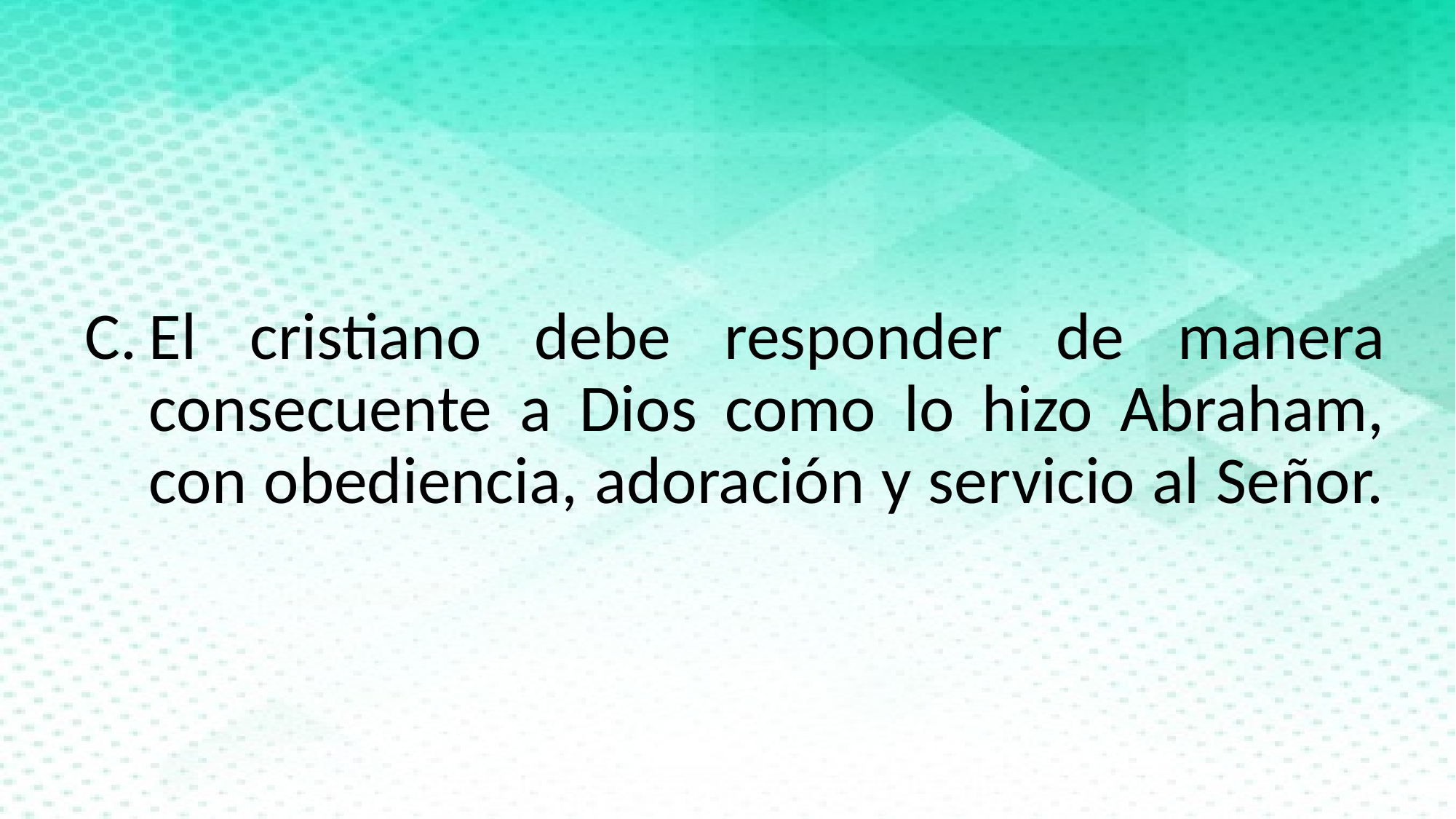

El cristiano debe responder de manera consecuente a Dios como lo hizo Abraham, con obediencia, adoración y servicio al Señor.